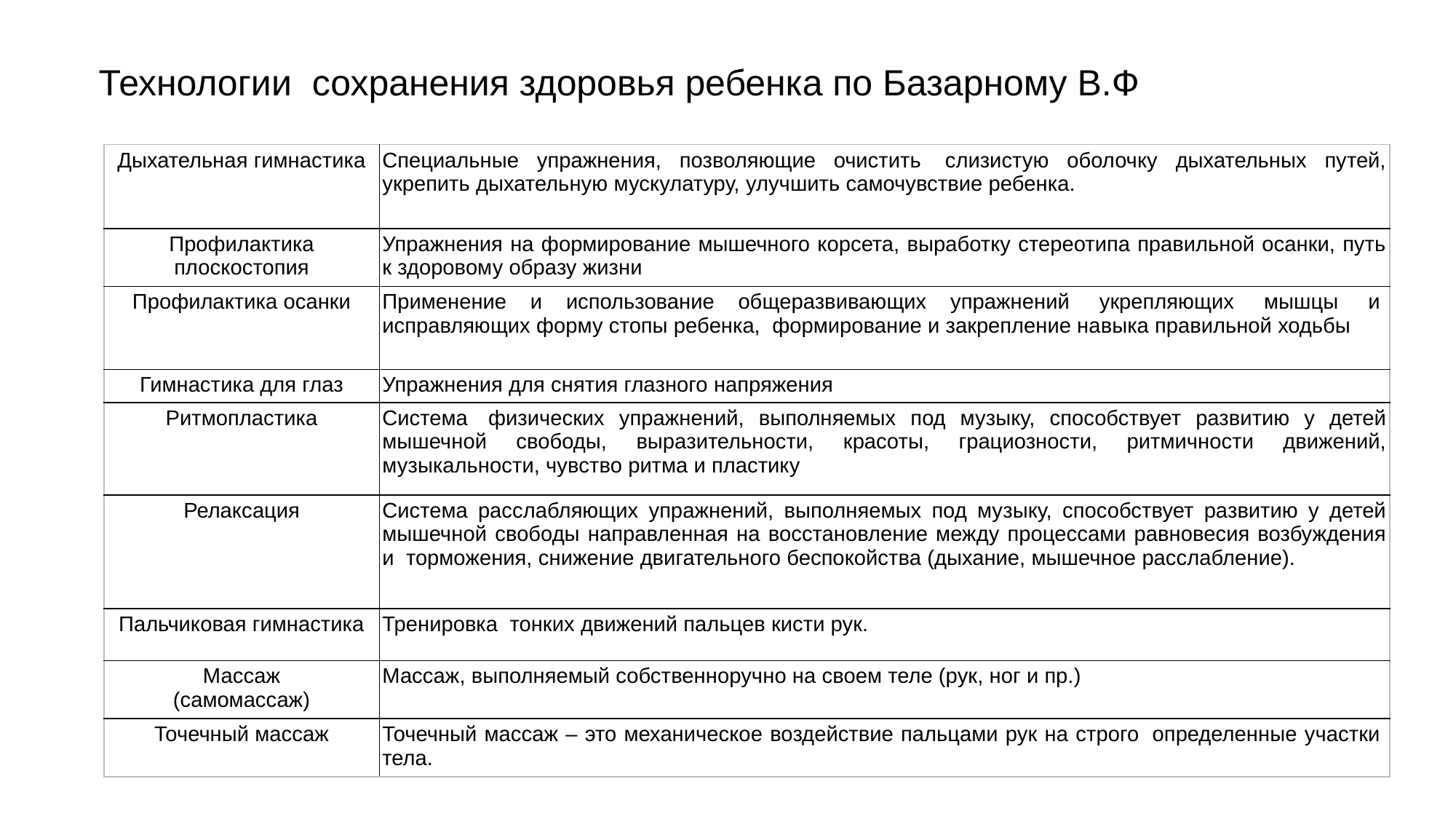

# Технологии  сохранения здоровья ребенка по Базарному В.Ф
| Дыхательная гимнастика | Специальные упражнения, позволяющие очистить  слизистую оболочку дыхательных путей, укрепить дыхательную мускулатуру, улучшить самочувствие ребенка. |
| --- | --- |
| Профилактика плоскостопия | Упражнения на формирование мышечного корсета, выработку стереотипа правильной осанки, путь к здоровому образу жизни |
| Профилактика осанки | Применение и использование общеразвивающих упражнений  укрепляющих  мышцы  и  исправляющих форму стопы ребенка,  формирование и закрепление навыка правильной ходьбы |
| Гимнастика для глаз | Упражнения для снятия глазного напряжения |
| Ритмопластика | Система  физических упражнений, выполняемых под музыку, способствует развитию у детей мышечной свободы, выразительности, красоты, грациозности, ритмичности движений, музыкальности, чувство ритма и пластику |
| Релаксация | Система расслабляющих упражнений, выполняемых под музыку, способствует развитию у детей мышечной свободы направленная на восстановление между процессами равновесия возбуждения и  торможения, снижение двигательного беспокойства (дыхание, мышечное расслабление). |
| Пальчиковая гимнастика | Тренировка  тонких движений пальцев кисти рук. |
| Массаж (самомассаж) | Массаж, выполняемый собственноручно на своем теле (рук, ног и пр.) |
| Точечный массаж | Точечный массаж – это механическое воздействие пальцами рук на строго  определенные участки  тела. |